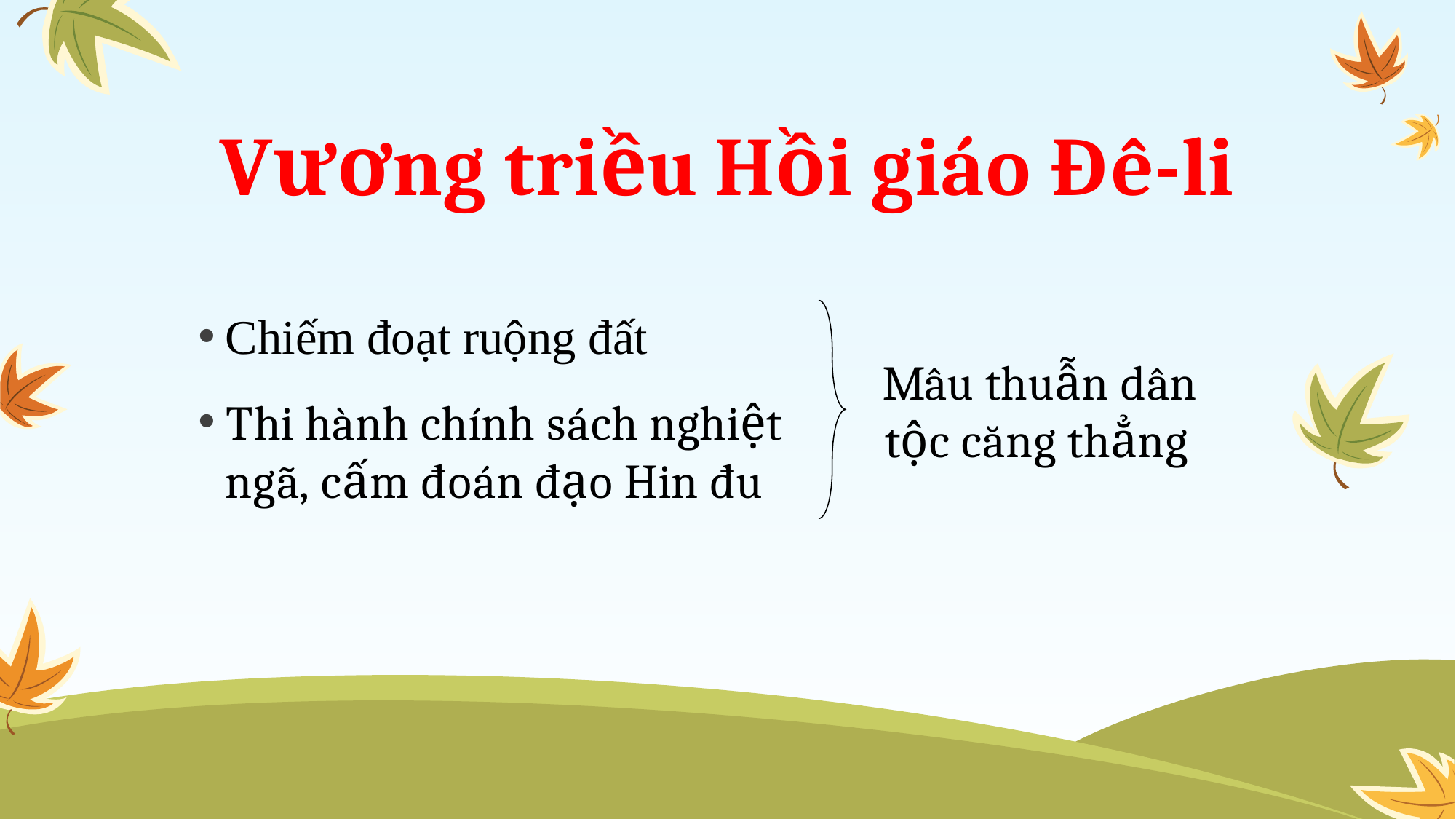

Vương triều Hồi giáo Đê-li
Chiếm đoạt ruộng đất
Thi hành chính sách nghiệt ngã, cấm đoán đạo Hin đu

Mâu thuẫn dân tộc căng thẳng